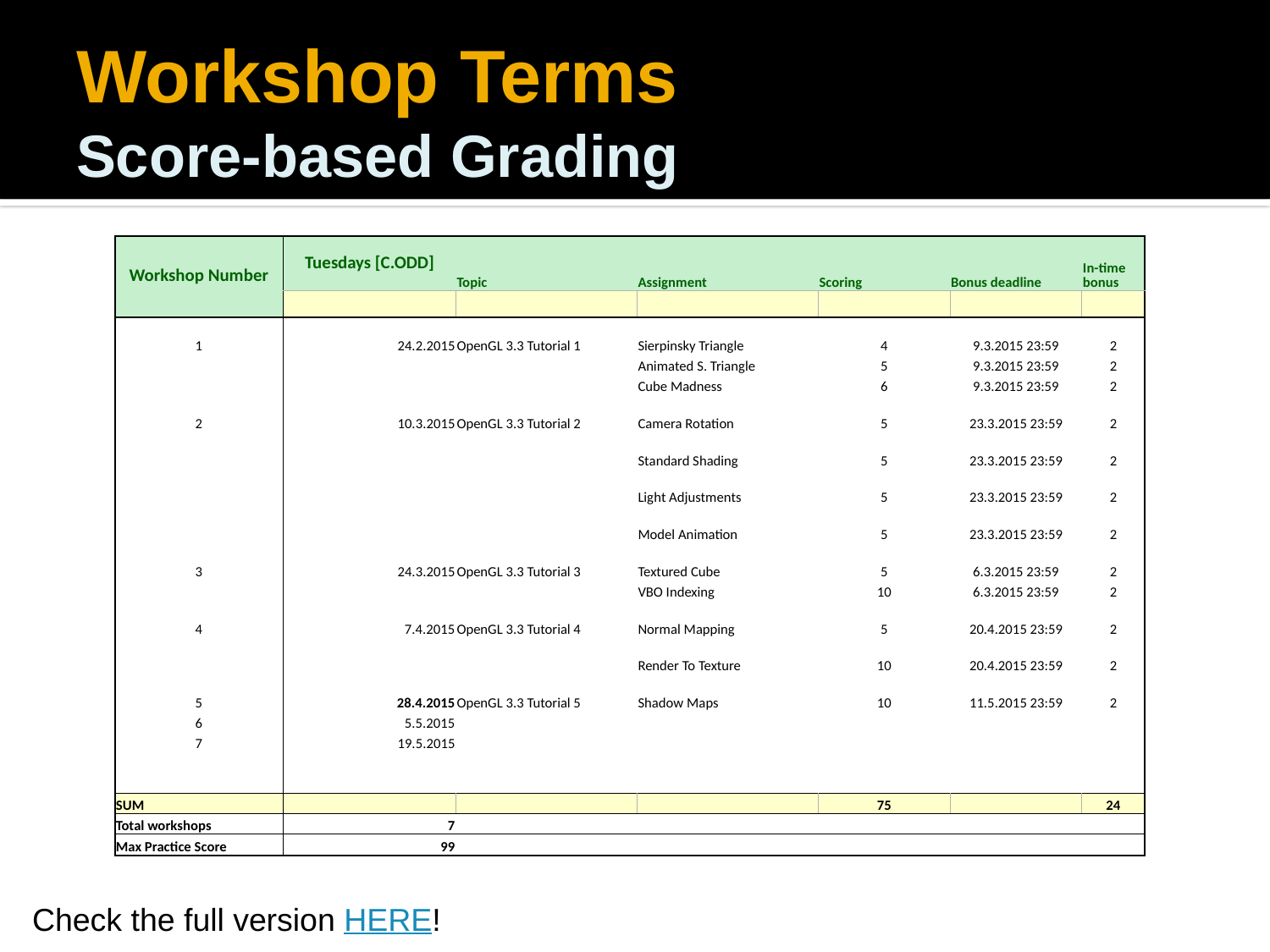

# Workshop Terms Score-based Grading
| Workshop Number | Tuesdays [C.ODD] | Topic | Assignment | Scoring | Bonus deadline | In-time bonus |
| --- | --- | --- | --- | --- | --- | --- |
|  |  |  |  |  |  |  |
| 1 | 24.2.2015 | OpenGL 3.3 Tutorial 1 | Sierpinsky Triangle | 4 | 9.3.2015 23:59 | 2 |
|  |  |  | Animated S. Triangle | 5 | 9.3.2015 23:59 | 2 |
|  |  |  | Cube Madness | 6 | 9.3.2015 23:59 | 2 |
| 2 | 10.3.2015 | OpenGL 3.3 Tutorial 2 | Camera Rotation | 5 | 23.3.2015 23:59 | 2 |
|  |  |  | Standard Shading | 5 | 23.3.2015 23:59 | 2 |
|  |  |  | Light Adjustments | 5 | 23.3.2015 23:59 | 2 |
|  |  |  | Model Animation | 5 | 23.3.2015 23:59 | 2 |
| 3 | 24.3.2015 | OpenGL 3.3 Tutorial 3 | Textured Cube | 5 | 6.3.2015 23:59 | 2 |
|  |  |  | VBO Indexing | 10 | 6.3.2015 23:59 | 2 |
| 4 | 7.4.2015 | OpenGL 3.3 Tutorial 4 | Normal Mapping | 5 | 20.4.2015 23:59 | 2 |
|  |  |  | Render To Texture | 10 | 20.4.2015 23:59 | 2 |
| 5 | 28.4.2015 | OpenGL 3.3 Tutorial 5 | Shadow Maps | 10 | 11.5.2015 23:59 | 2 |
| 6 | 5.5.2015 |  |  |  |  |  |
| 7 | 19.5.2015 |  |  |  |  |  |
|  |  |  |  |  |  |  |
|  |  |  |  |  |  |  |
| SUM |  |  |  | 75 |  | 24 |
| Total workshops | 7 |  |  |  |  |  |
| Max Practice Score | 99 |  |  |  |  |  |
Check the full version HERE!